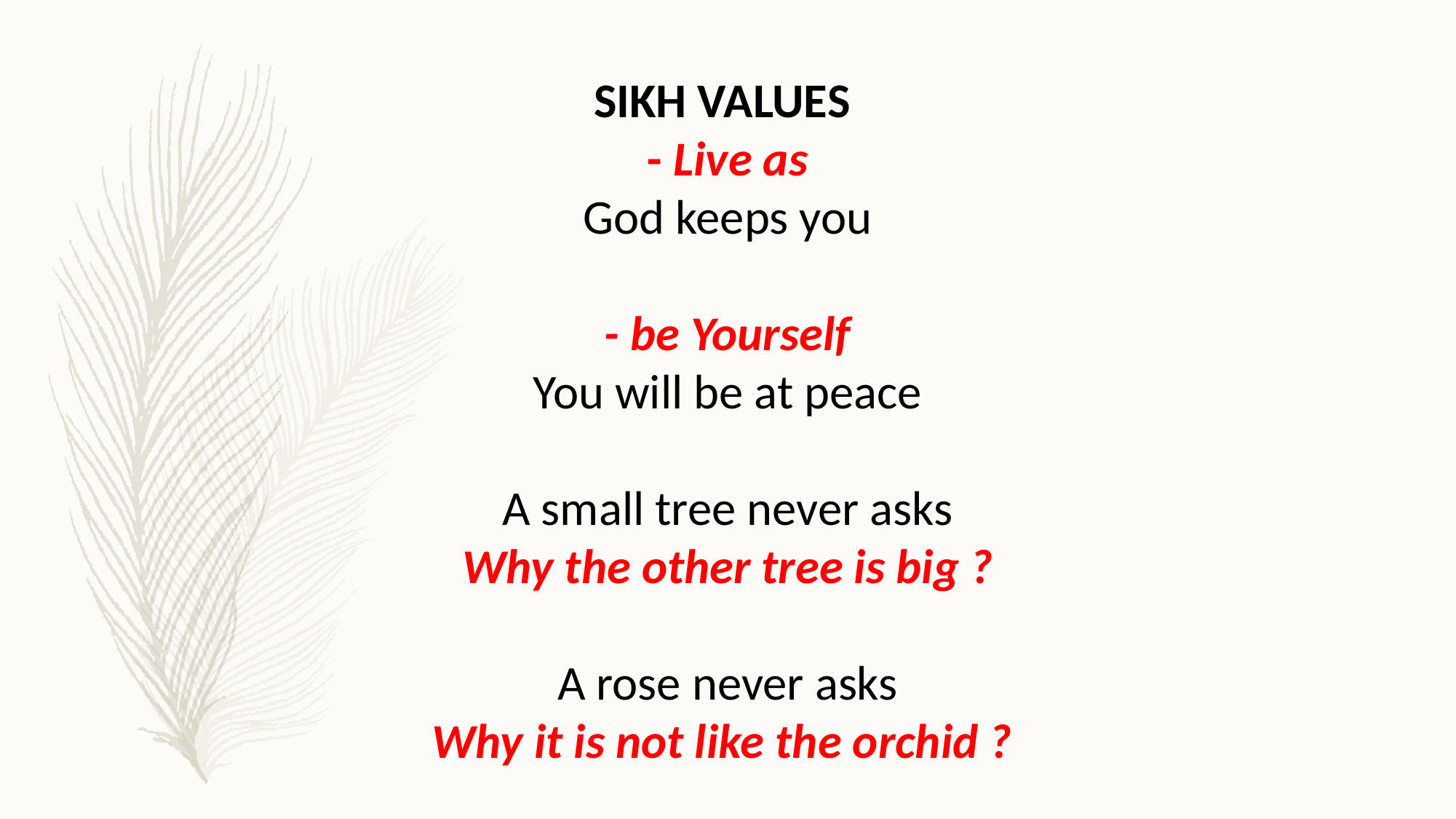

SIKH VALUES
- Live as
God keeps you

- be Yourself
You will be at peace

A small tree never asks
Why the other tree is big ?

A rose never asks
Why it is not like the orchid ?